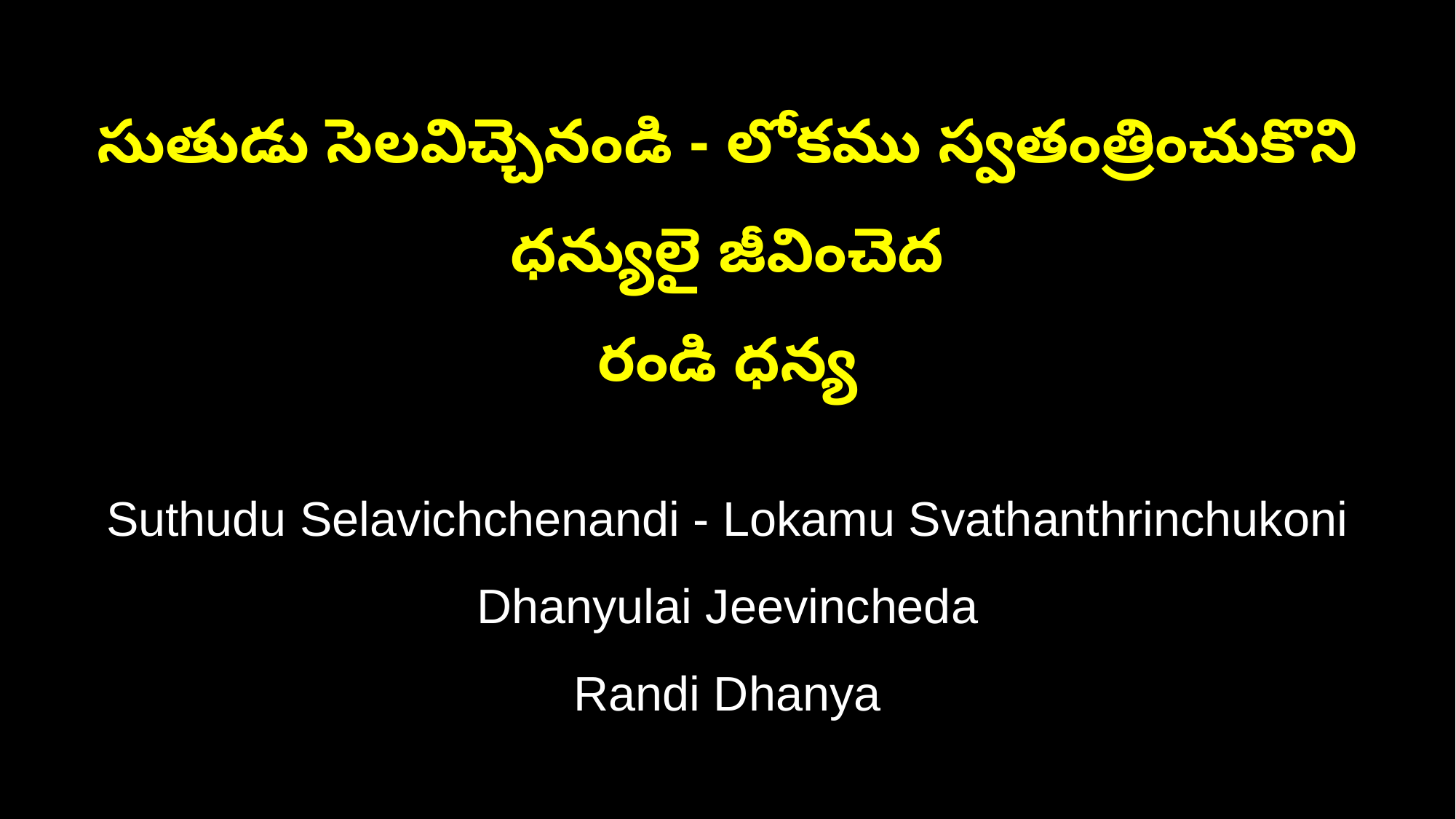

సుతుడు సెలవిచ్చెనండి - లోకము స్వతంత్రించుకొని ధన్యులై జీవించెద
రండి ధన్య
Suthudu Selavichchenandi - Lokamu Svathanthrinchukoni Dhanyulai Jeevincheda
Randi Dhanya